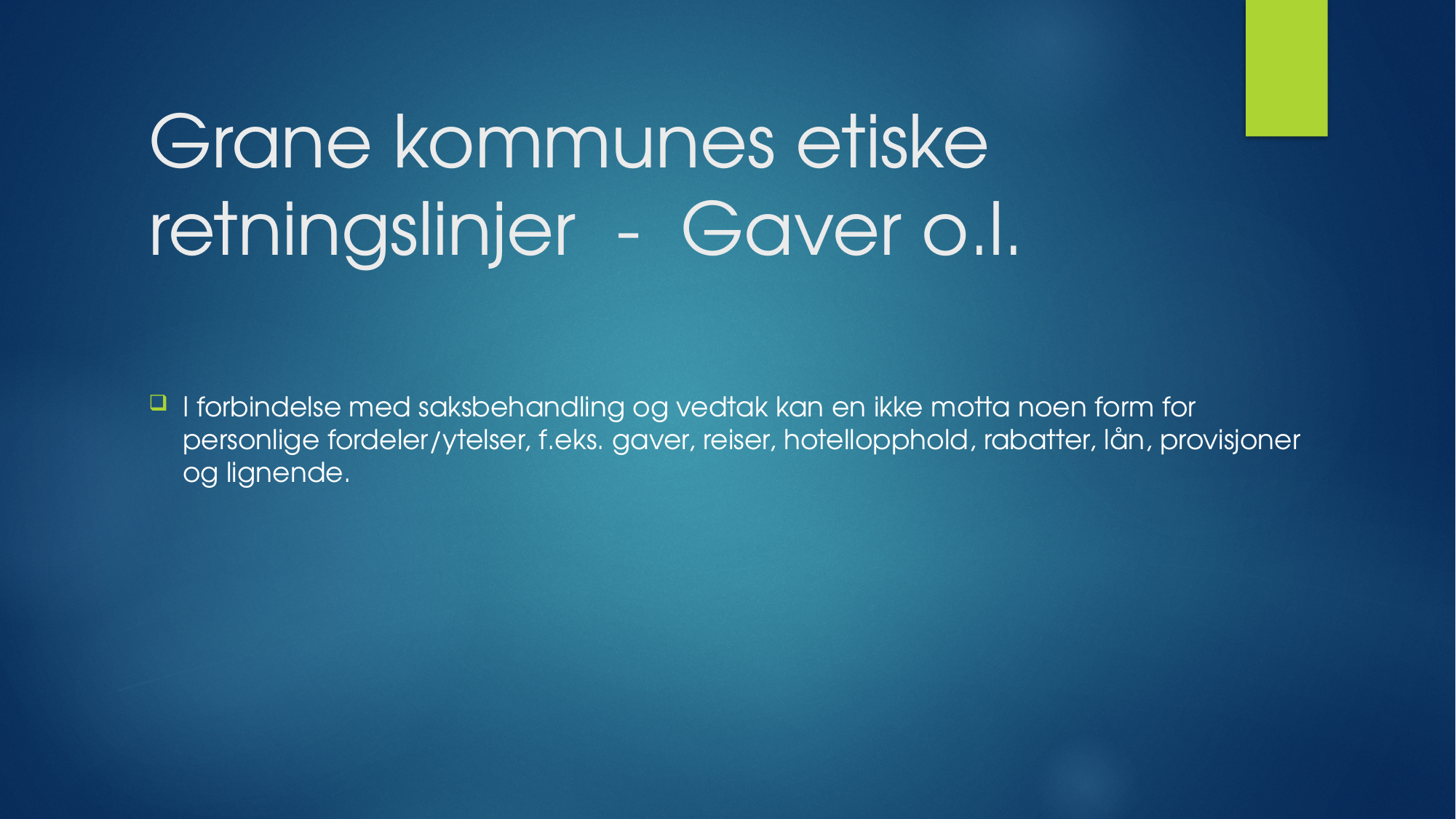

# Grane kommunes etiske retningslinjer  -  Gaver o.l.
I forbindelse med saksbehandling og vedtak kan en ikke motta noen form for personlige fordeler/ytelser, f.eks. gaver, reiser, hotellopphold, rabatter, lån, provisjoner og lignende.